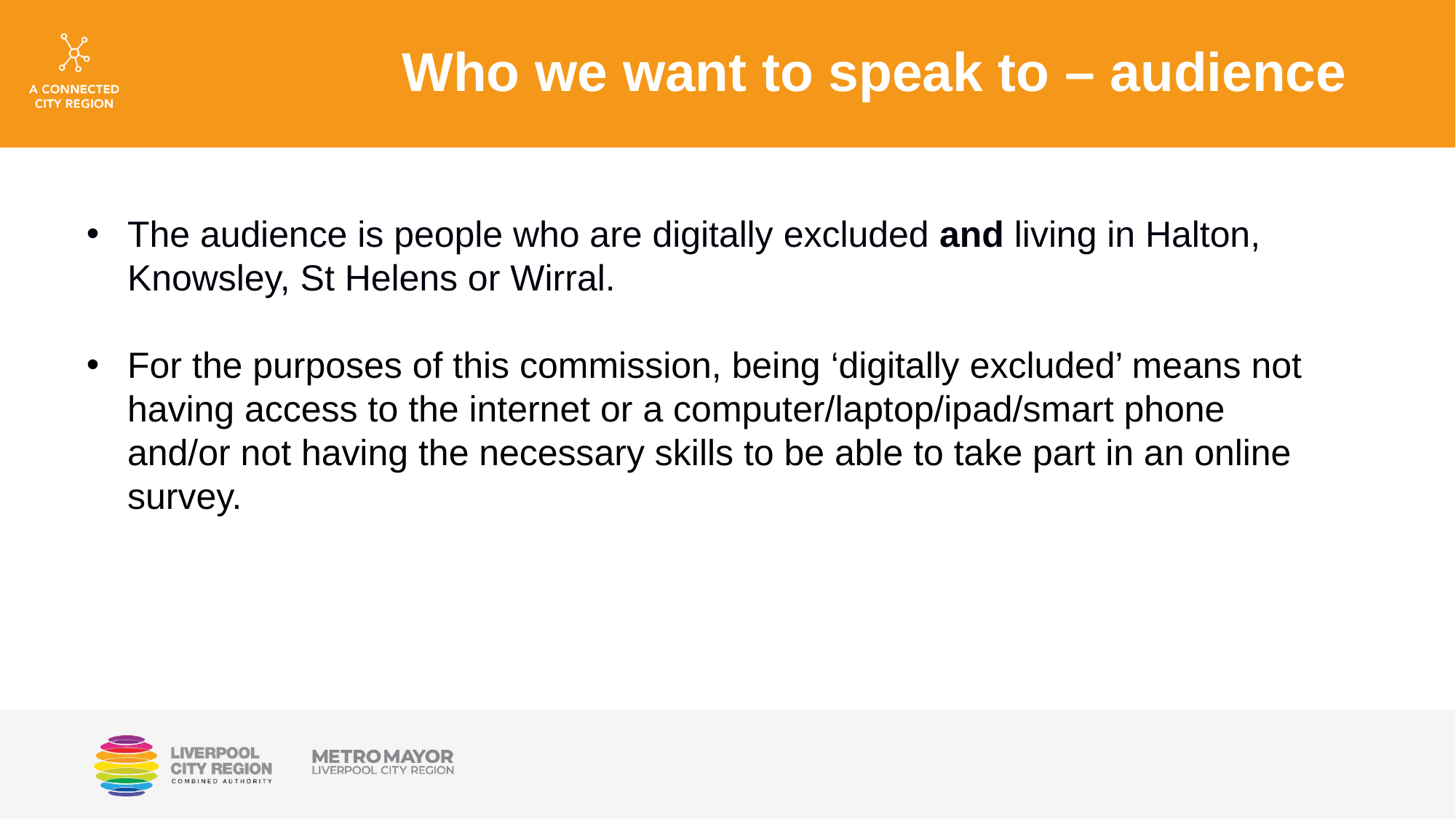

# Who we want to speak to – audience

The audience is people who are digitally excluded and living in Halton, Knowsley, St Helens or Wirral.

For the purposes of this commission, being ‘digitally excluded’ means not having access to the internet or a computer/laptop/ipad/smart phone and/or not having the necessary skills to be able to take part in an online survey.